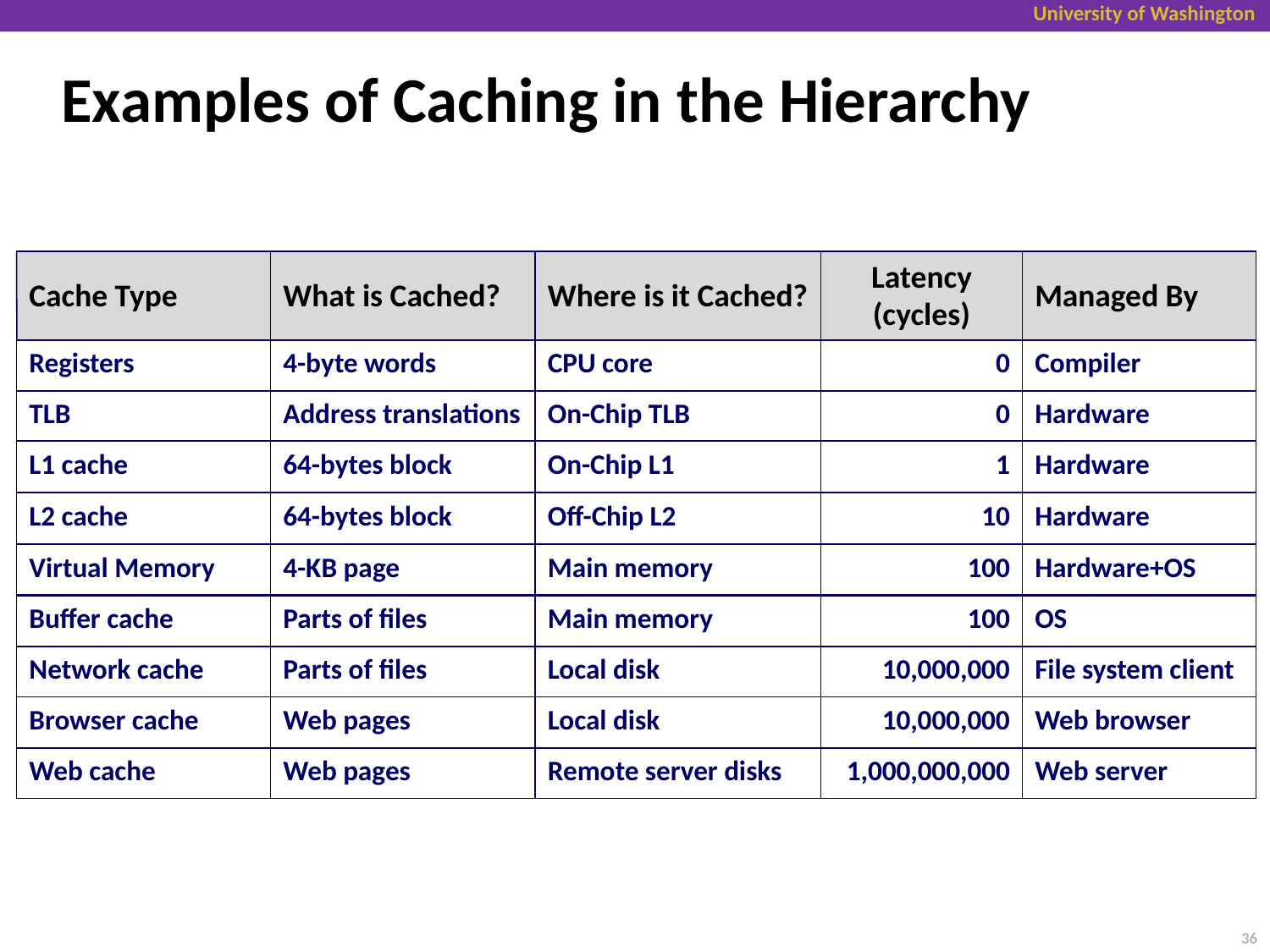

# Examples of Caching in the Hierarchy
Cache Type

What is Cached?
Where is it Cached?
Latency
(cycles)
Managed By
Registers
4-byte words
CPU core
0
Compiler
TLB
Address translations
On-Chip TLB
0
Hardware
L1 cache
64-bytes block
On-Chip L1
1
Hardware
L2 cache
64-bytes block
Off-Chip L2
10
Hardware
Virtual Memory
4-KB page
Main memory
100
Hardware+OS
Buffer cache
Parts of files
Main memory
100
OS
Network cache
Parts of files
Local disk
10,000,000
File system client
Browser cache
Web pages
Local disk
10,000,000
Web browser
Web cache
Web pages
Remote server disks
1,000,000,000
Web server
36